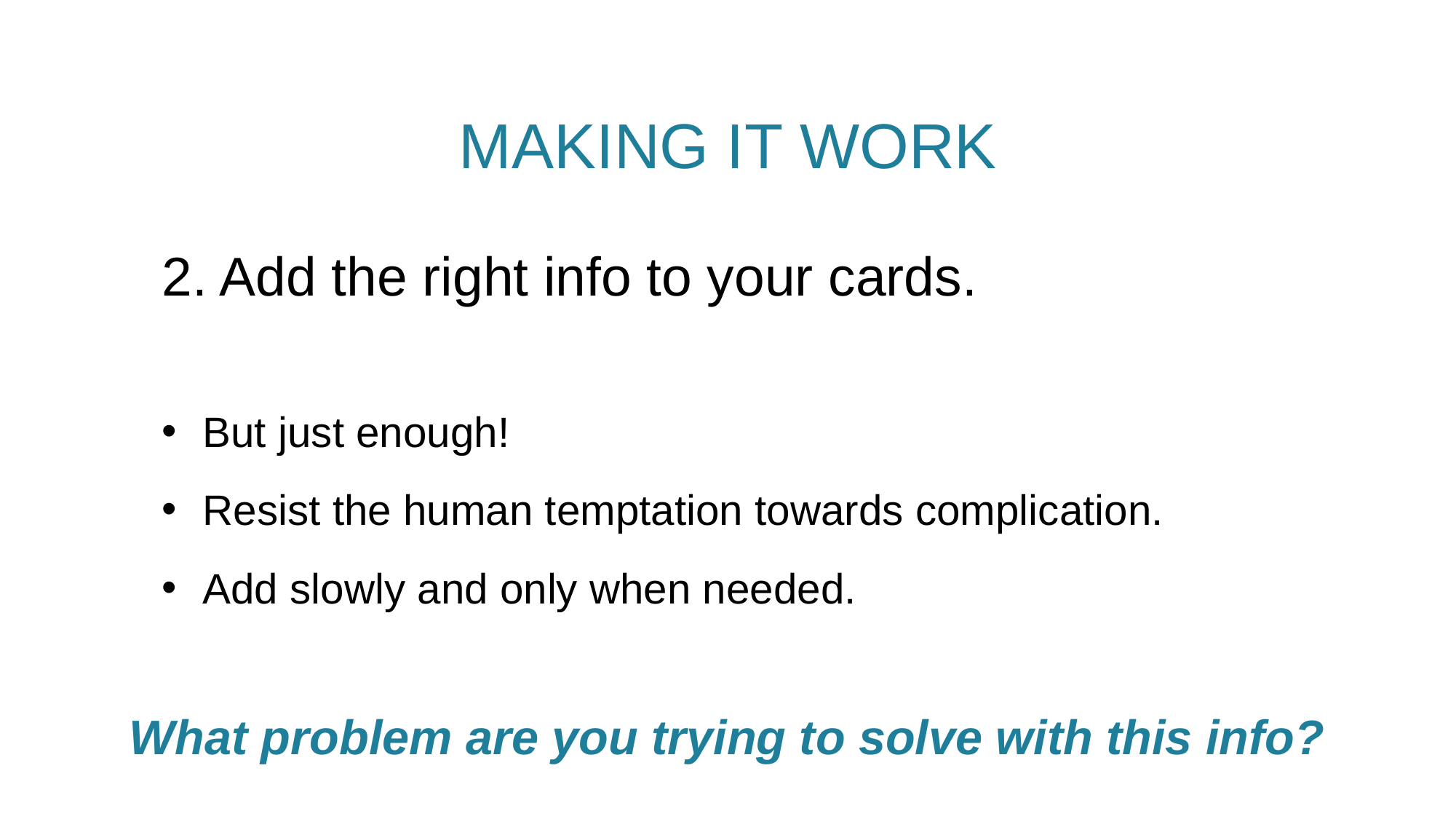

# Making it work
2. Add the right info to your cards.

But just enough!
Resist the human temptation towards complication.
Add slowly and only when needed.

What problem are you trying to solve with this info?